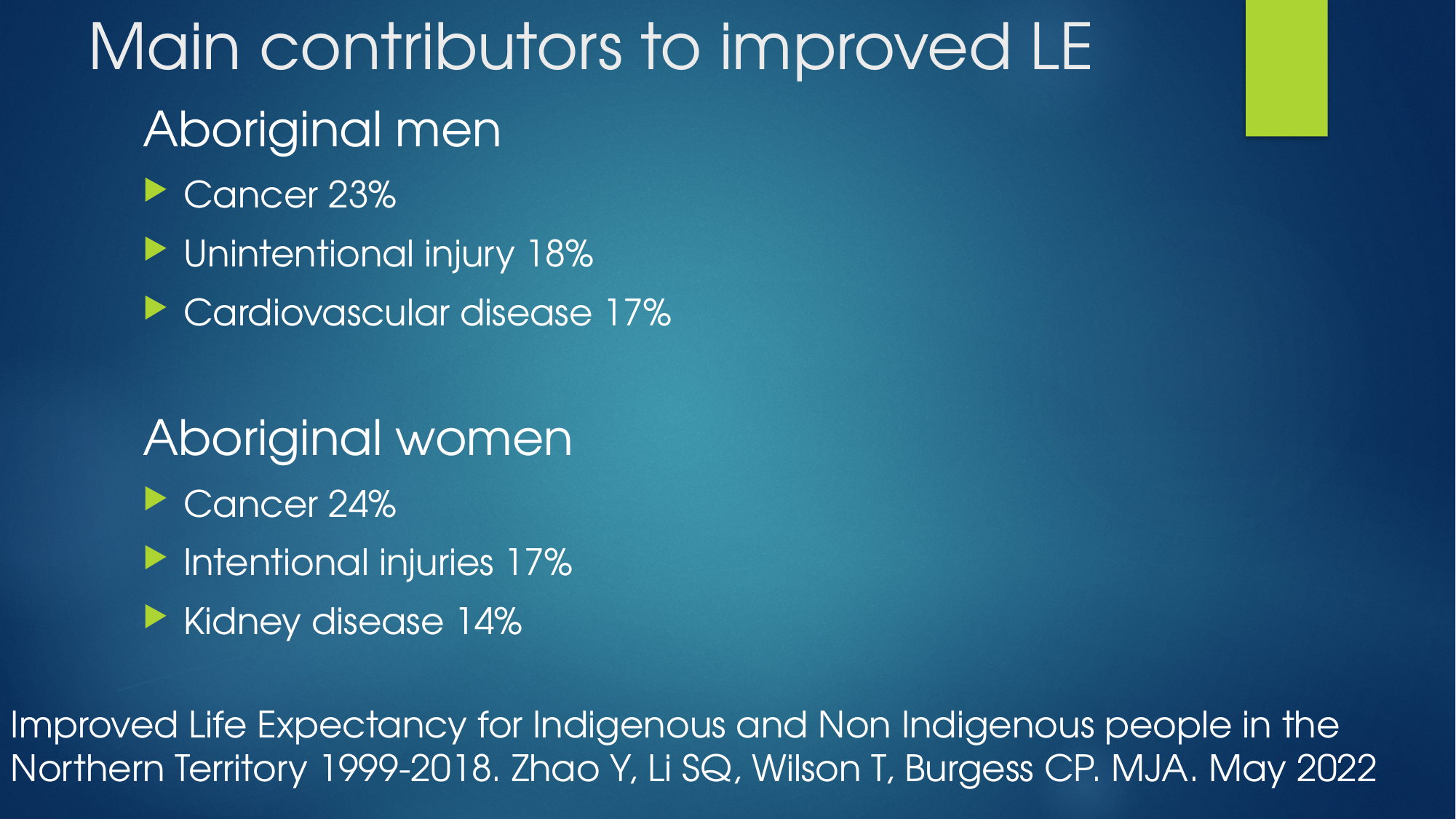

# Main contributors to improved LE
Aboriginal men
Cancer 23%
Unintentional injury 18%
Cardiovascular disease 17%

Aboriginal women
Cancer 24%
Intentional injuries 17%
Kidney disease 14%
Improved Life Expectancy for Indigenous and Non Indigenous people in the Northern Territory 1999-2018. Zhao Y, Li SQ, Wilson T, Burgess CP. MJA. May 2022